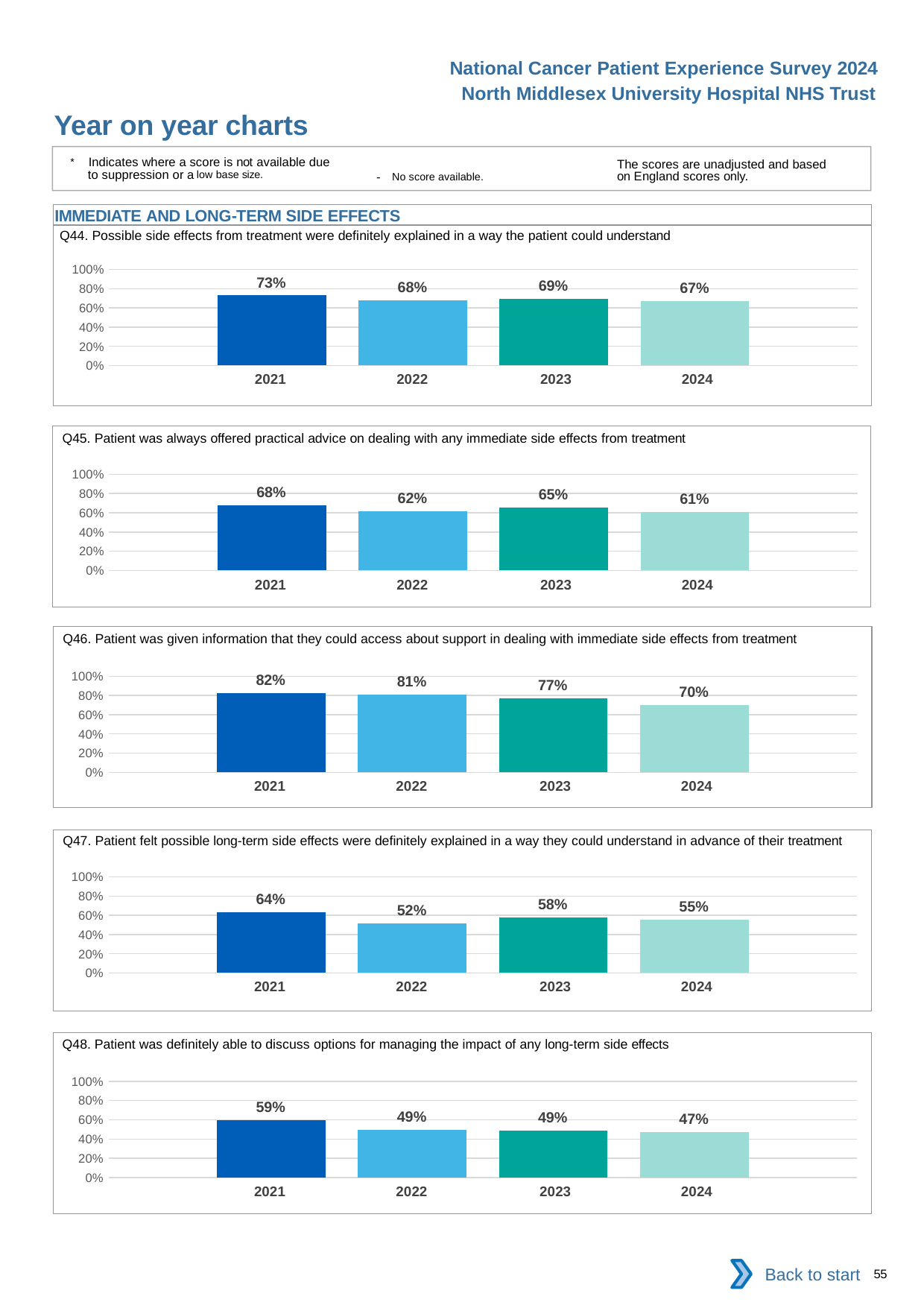

National Cancer Patient Experience Survey 2024
North Middlesex University Hospital NHS Trust
Year on year charts

*  Indicates where a score is not available due to suppression or a low base size.
The scores are unadjusted and based on England scores only.
- No score available.
IMMEDIATE AND LONG-TERM SIDE EFFECTS
Q44. Possible side effects from treatment were definitely explained in a way the patient could understand

### Chart

| Category | 2021 | 2022 | 2023 | 2024 |
|---|---|---|---|---|
| Category 1 | 0.7281553 | 0.6774194 | 0.6938776 | 0.6732673 |
| 2021 | 2022 | 2023 | 2024 |
| --- | --- | --- | --- |
Q45. Patient was always offered practical advice on dealing with any immediate side effects from treatment

### Chart

| Category | 2021 | 2022 | 2023 | 2024 |
|---|---|---|---|---|
| Category 1 | 0.6767677 | 0.6186441 | 0.6523605 | 0.6082474 |
| 2021 | 2022 | 2023 | 2024 |
| --- | --- | --- | --- |
Q46. Patient was given information that they could access about support in dealing with immediate side effects from treatment

### Chart

| Category | 2021 | 2022 | 2023 | 2024 |
|---|---|---|---|---|
| Category 1 | 0.8211921 | 0.8111111 | 0.76875 | 0.7032258 |
| 2021 | 2022 | 2023 | 2024 |
| --- | --- | --- | --- |
Q47. Patient felt possible long-term side effects were definitely explained in a way they could understand in advance of their treatment

### Chart

| Category | 2021 | 2022 | 2023 | 2024 |
|---|---|---|---|---|
| Category 1 | 0.635 | 0.5154185 | 0.5775862 | 0.5526316 |
| 2021 | 2022 | 2023 | 2024 |
| --- | --- | --- | --- |
Q48. Patient was definitely able to discuss options for managing the impact of any long-term side effects

### Chart

| Category | 2021 | 2022 | 2023 | 2024 |
|---|---|---|---|---|
| Category 1 | 0.5923913 | 0.4948454 | 0.4876847 | 0.4709302 |
| 2021 | 2022 | 2023 | 2024 |
| --- | --- | --- | --- |
Back to start

55